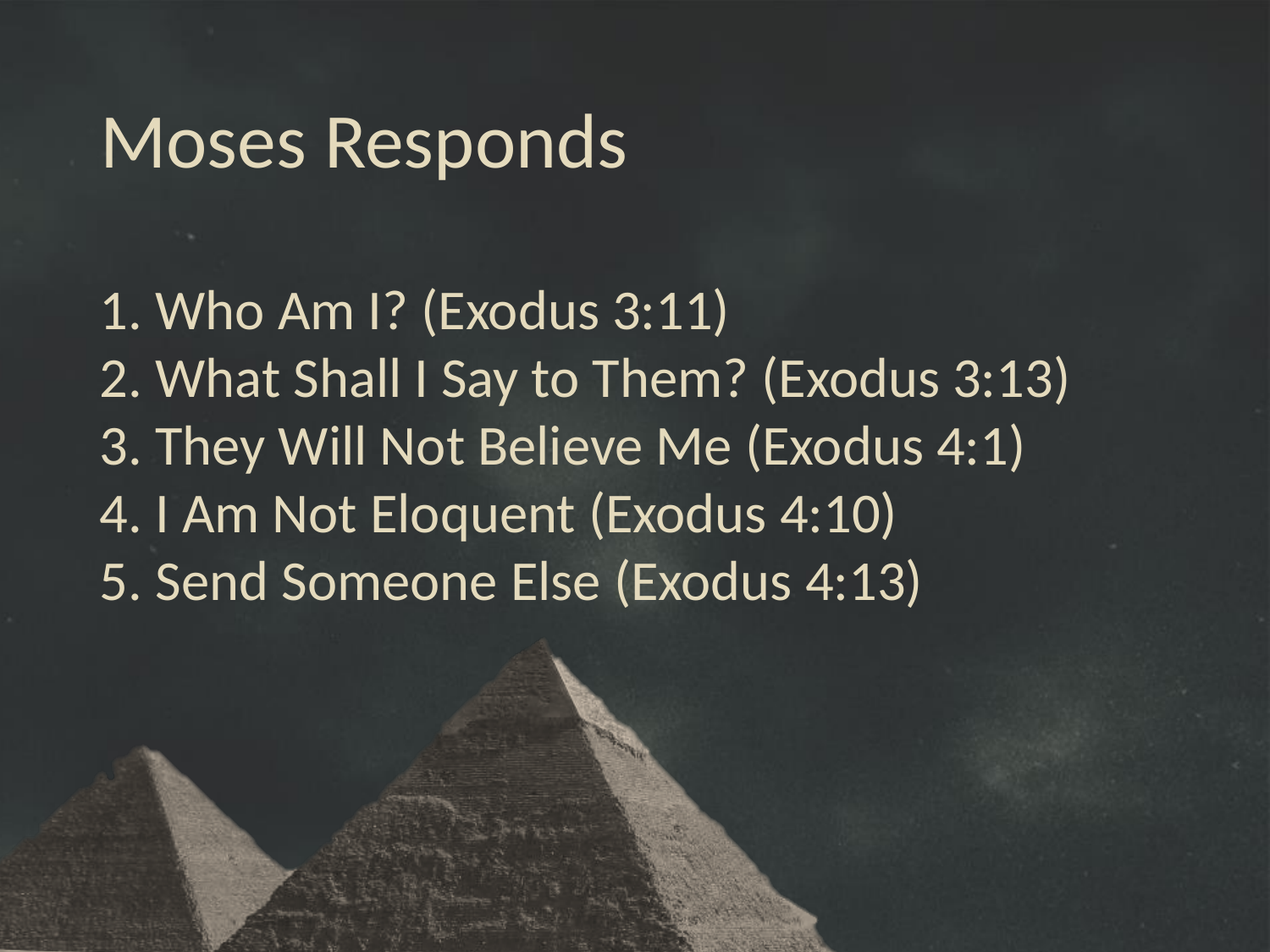

# Moses Responds
1. Who Am I? (Exodus 3:11)
2. What Shall I Say to Them? (Exodus 3:13)
3. They Will Not Believe Me (Exodus 4:1)
4. I Am Not Eloquent (Exodus 4:10)
5. Send Someone Else (Exodus 4:13)